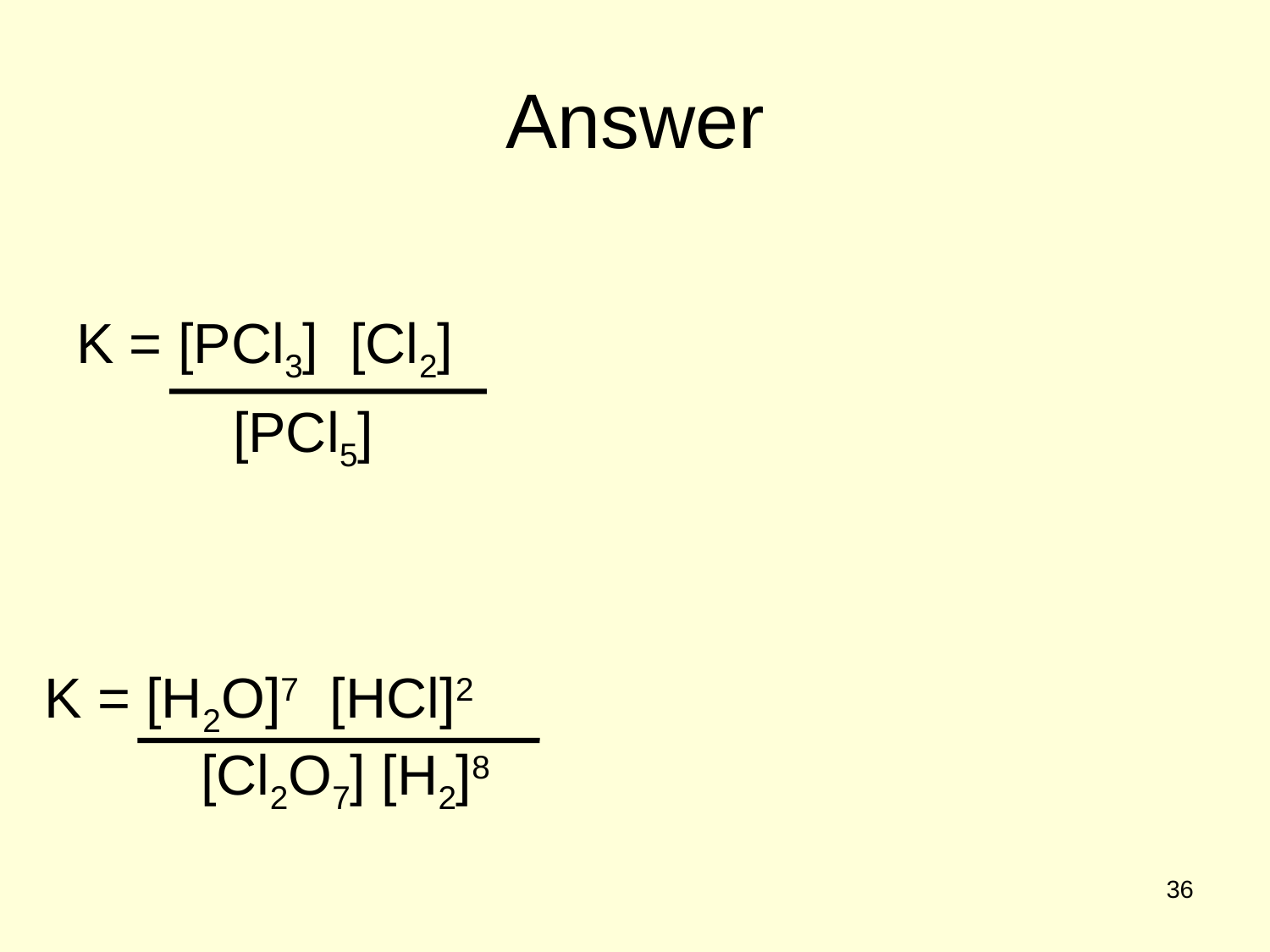

# Answer

K = [PCl3]  [Cl2]
          [PCl5]

K = [H2O]7  [HCl]2
          [Cl2O7] [H2]8

36